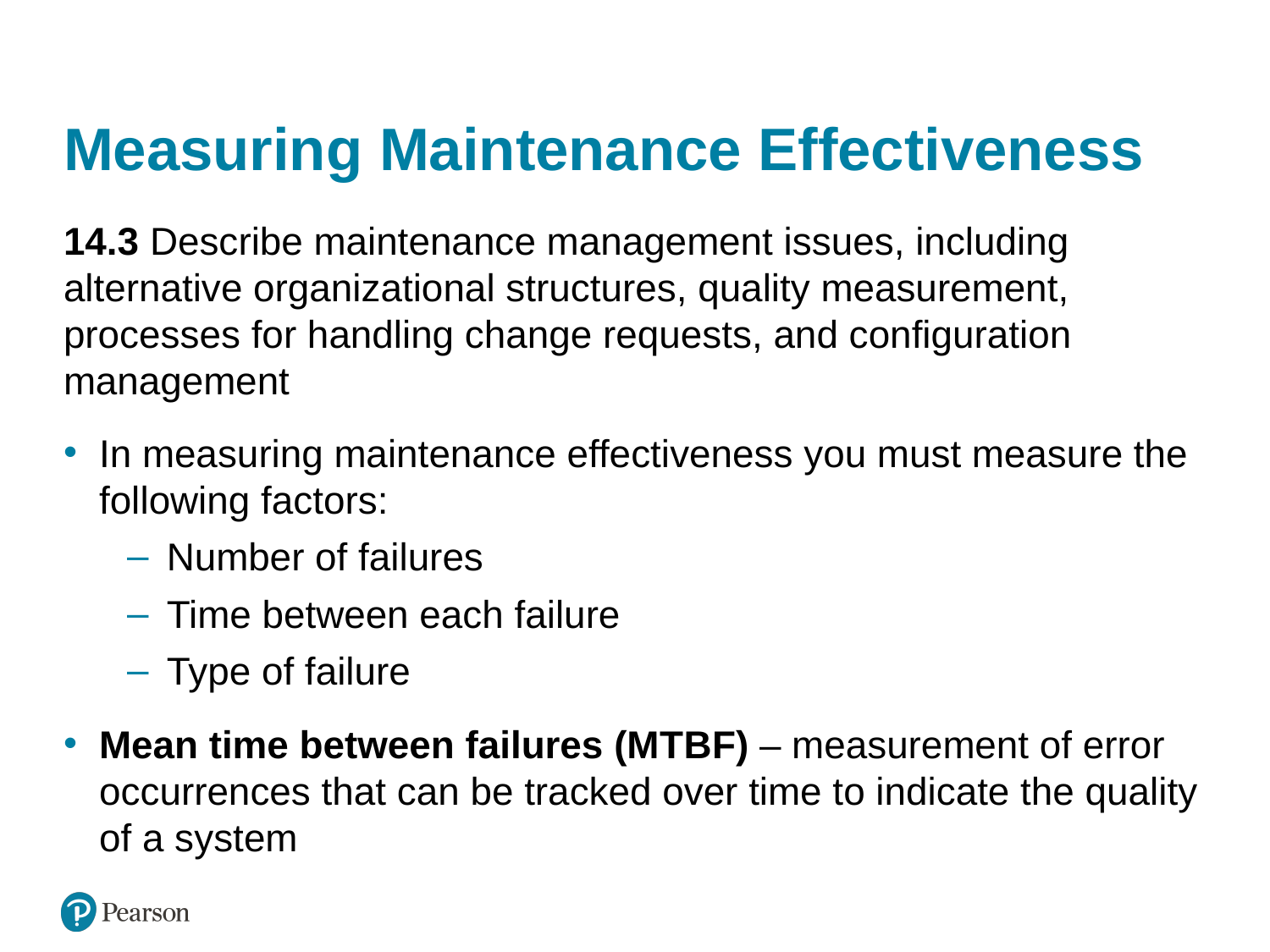

# Measuring Maintenance Effectiveness
14.3 Describe maintenance management issues, including alternative organizational structures, quality measurement, processes for handling change requests, and configuration management
In measuring maintenance effectiveness you must measure the following factors:
Number of failures
Time between each failure
Type of failure
Mean time between failures (M T B F) – measurement of error occurrences that can be tracked over time to indicate the quality of a system